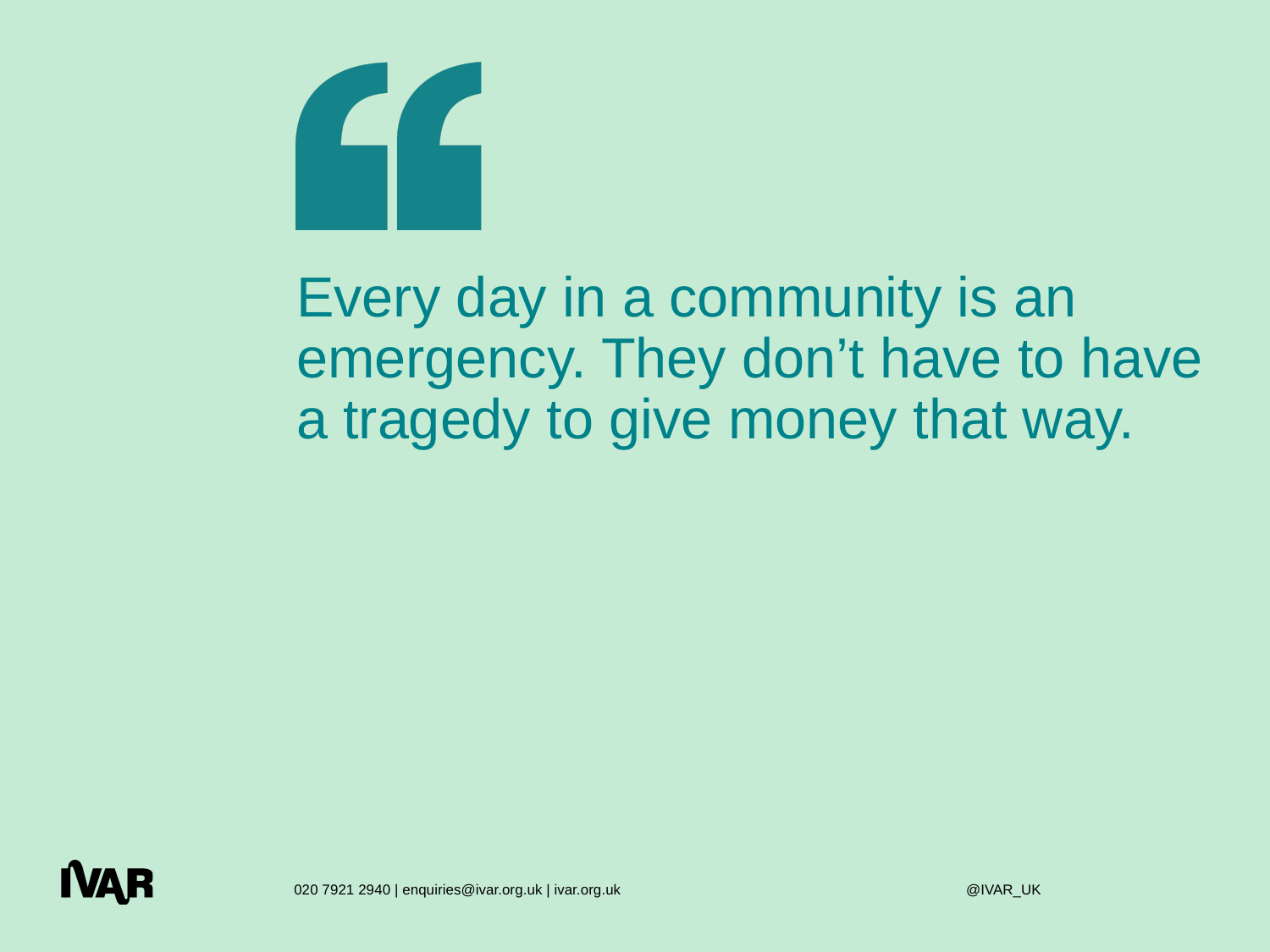

# Every day in a community is an emergency. They don’t have to have a tragedy to give money that way.